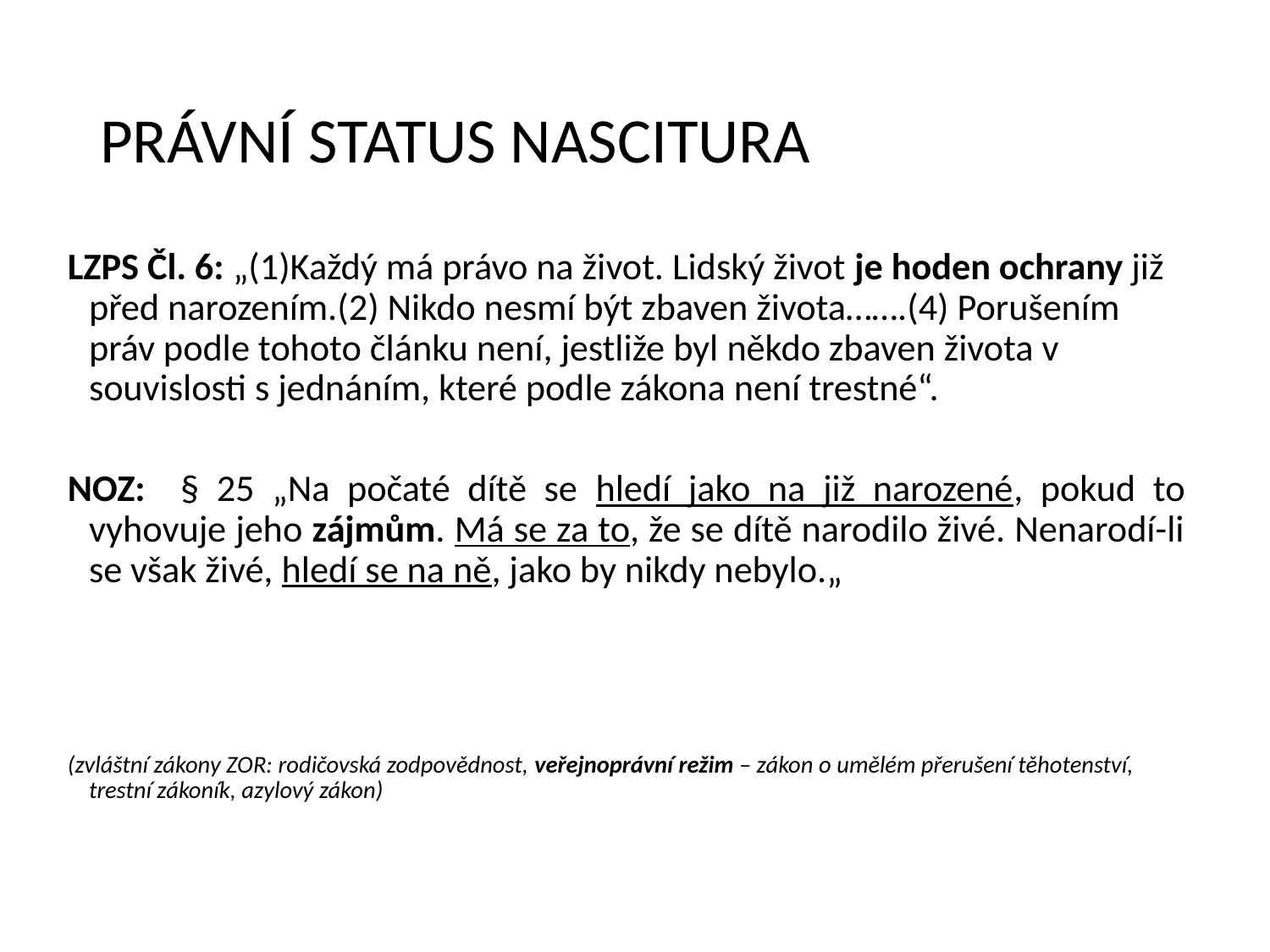

# PRÁVNÍ STATUS NASCITURA

LZPS Čl. 6: „(1)Každý má právo na život. Lidský život je hoden ochrany již před narozením.(2) Nikdo nesmí být zbaven života…….(4) Porušením práv podle tohoto článku není, jestliže byl někdo zbaven života v souvislosti s jednáním, které podle zákona není trestné“.

NOZ:  § 25 „Na počaté dítě se hledí jako na již narozené, pokud to vyhovuje jeho zájmům. Má se za to, že se dítě narodilo živé. Nenarodí-li se však živé, hledí se na ně, jako by nikdy nebylo.„

(zvláštní zákony ZOR: rodičovská zodpovědnost, veřejnoprávní režim – zákon o umělém přerušení těhotenství, trestní zákoník, azylový zákon)